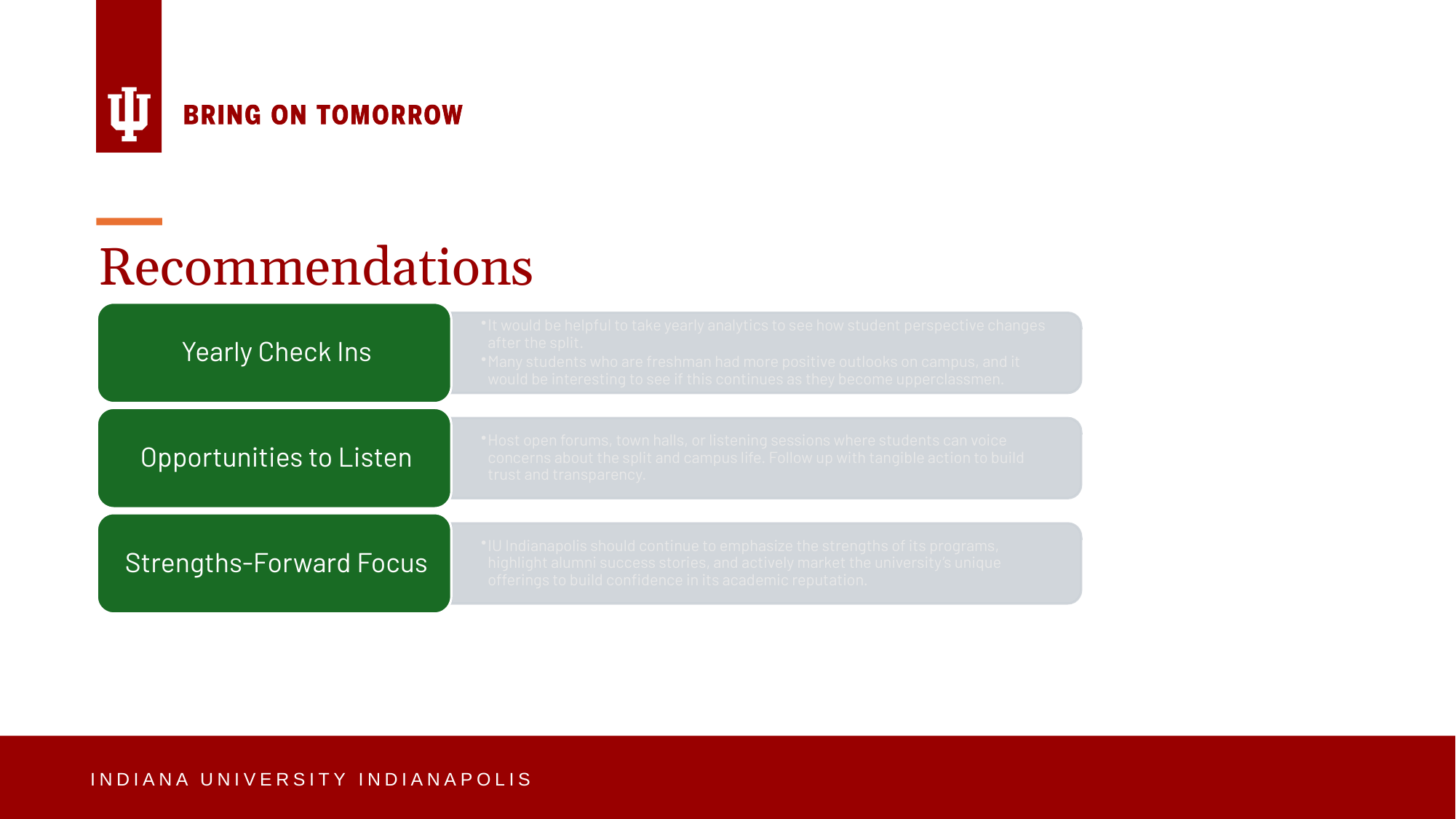

Recommendations
It would be helpful to take yearly analytics to see how student perspective changes after the split.
Many students who are freshman had more positive outlooks on campus, and it would be interesting to see if this continues as they become upperclassmen.
Yearly Check Ins
Host open forums, town halls, or listening sessions where students can voice concerns about the split and campus life. Follow up with tangible action to build trust and transparency.
Opportunities to Listen
IU Indianapolis should continue to emphasize the strengths of its programs, highlight alumni success stories, and actively market the university’s unique offerings to build confidence in its academic reputation.
Strengths-Forward Focus